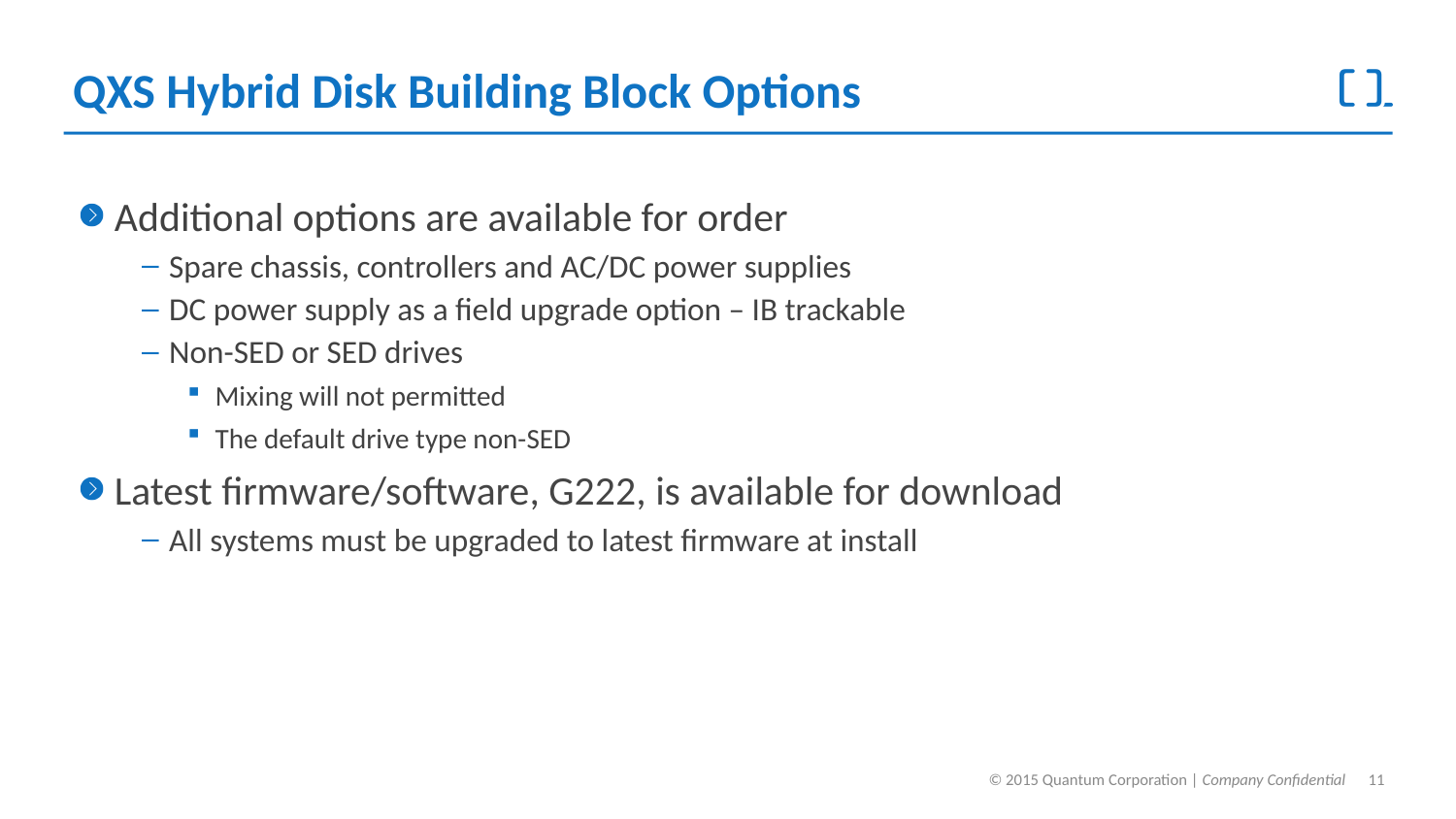

# QXS Hybrid Disk Building Block Options
Additional options are available for order
Spare chassis, controllers and AC/DC power supplies
DC power supply as a field upgrade option – IB trackable
Non-SED or SED drives
Mixing will not permitted
The default drive type non-SED
Latest firmware/software, G222, is available for download
All systems must be upgraded to latest firmware at install